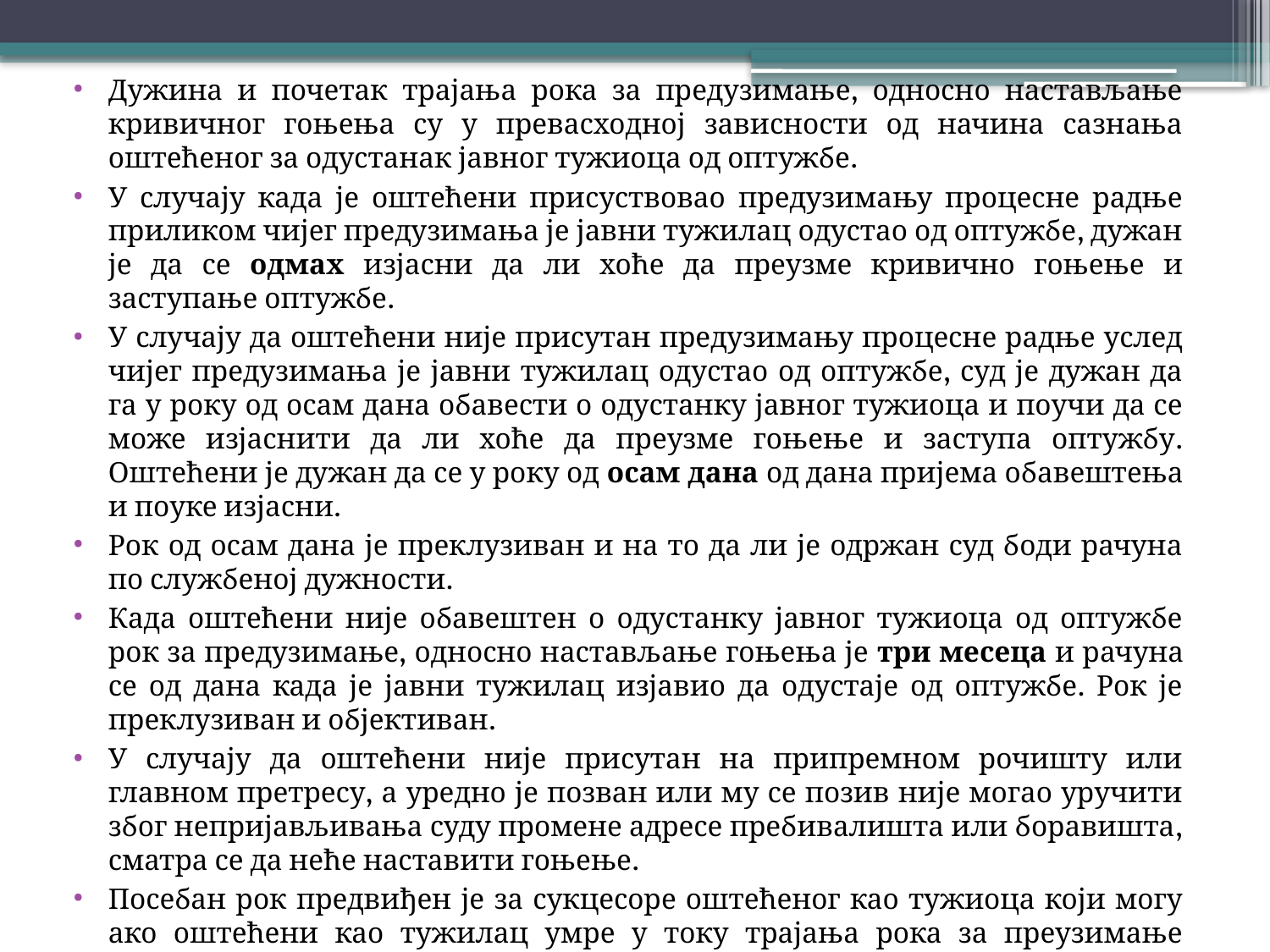

Дужина и почетак трајања рока за предузимање, односно настављање кривичног гоњења су у превасходној зависности од начина сазнања оштећеног за одустанак јавног тужиоца од оптужбе.
У случају када је оштећени присуствовао предузимању процесне радње приликом чијег предузимања је јавни тужилац одустао од оптужбе, дужан је да се одмах изјасни да ли хоће да преузме кривично гоњење и заступање оптужбе.
У случају да оштећени није присутан предузимању процесне радње услед чијег предузимања је јавни тужилац одустао од оптужбе, суд је дужан да га у року од осам дана обавести о одустанку јавног тужиоца и поучи да се може изјаснити да ли хоће да преузме гоњење и заступа оптужбу. Оштећени је дужан да се у року од осам дана од дана пријема обавештења и поуке изјасни.
Рок од осам дана је преклузиван и на то да ли је одржан суд боди рачуна по службеној дужности.
Када оштећени није обавештен о одустанку јавног тужиоца од оптужбе рок за предузимање, односно настављање гоњења је три месеца и рачуна се од дана када је јавни тужилац изјавио да одустаје од оптужбе. Рок је преклузиван и објективан.
У случају да оштећени није присутан на припремном рочишту или главном претресу, а уредно је позван или му се позив није могао уручити због непријављивања суду промене адресе пребивалишта или боравишта, сматра се да неће наставити гоњење.
Посебан рок предвиђен је за сукцесоре оштећеног као тужиоца који могу ако оштећени као тужилац умре у току трајања рока за преузимање гоњења или у току трајања поступка, у року од три месеца од дана његове смрти преузети гоњење.